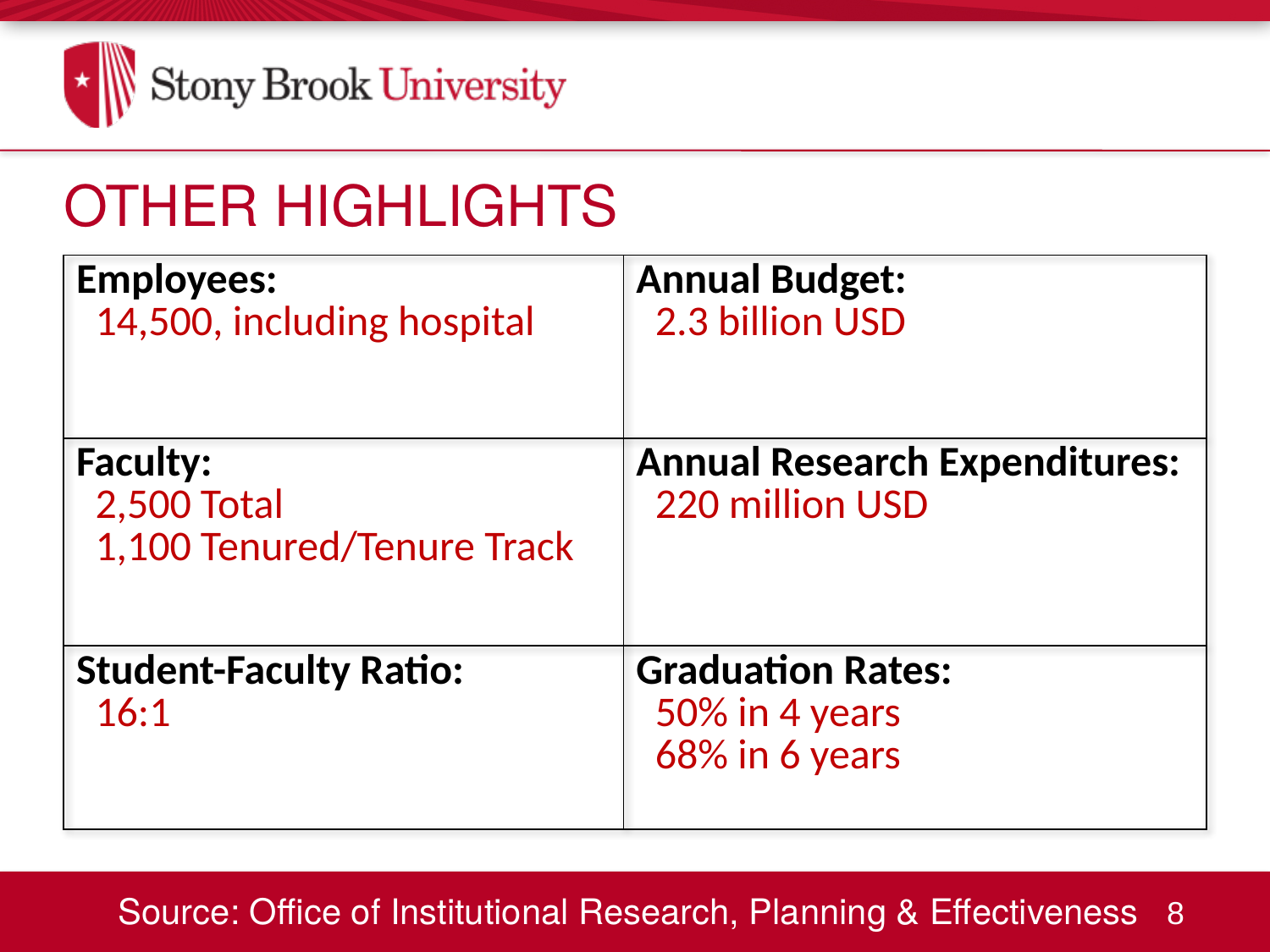

Other Highlights
| Employees: 14,500, including hospital | Annual Budget: 2.3 billion USD |
| --- | --- |
| Faculty: 2,500 Total 1,100 Tenured/Tenure Track | Annual Research Expenditures: 220 million USD |
| Student-Faculty Ratio: 16:1 | Graduation Rates: 50% in 4 years 68% in 6 years |
Source: Office of Institutional Research, Planning & Effectiveness